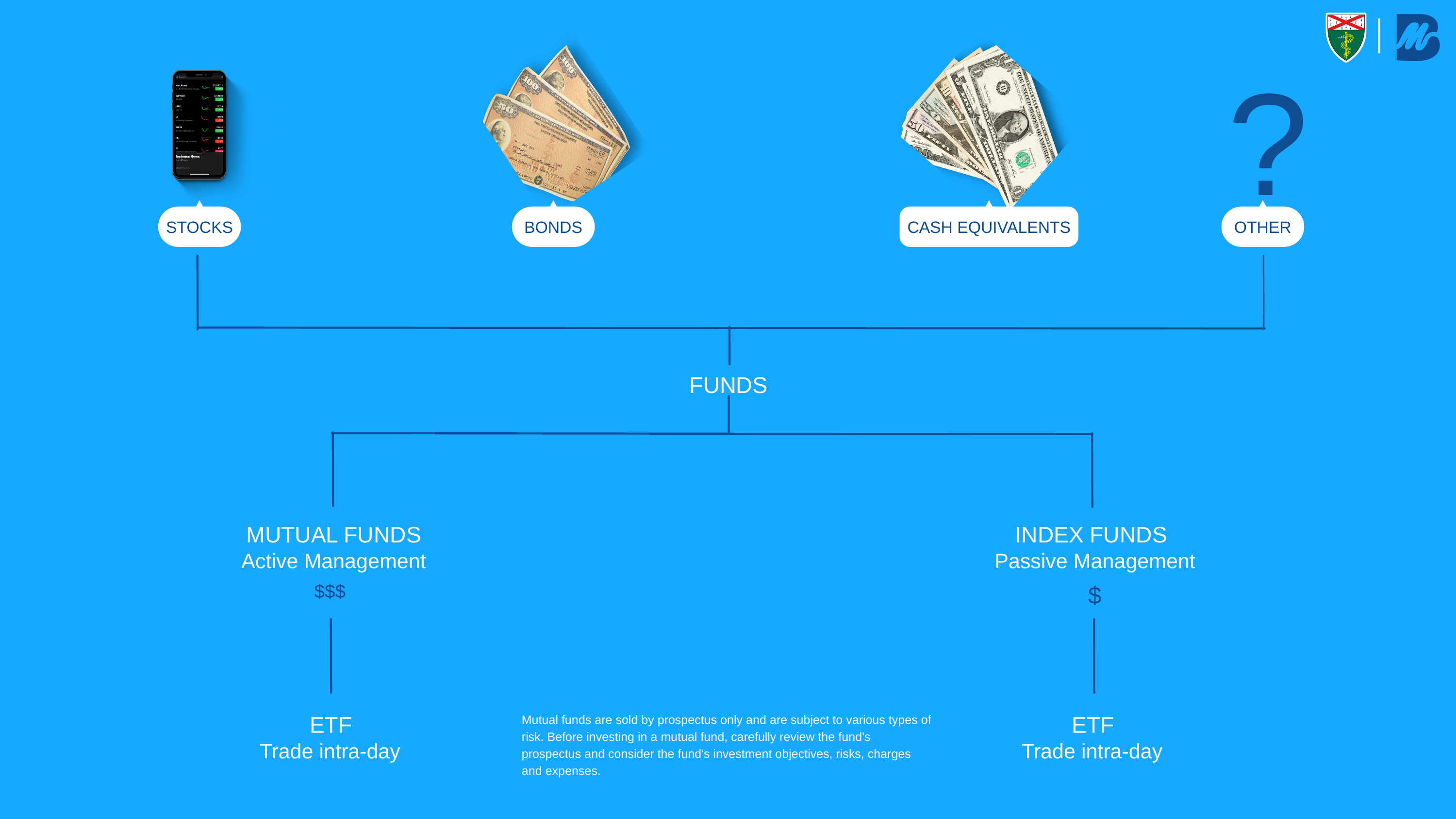

?

STOCKS
BONDS
CASH EQUIVALENTS
OTHER

FUNDS

MUTUAL FUNDS
INDEX FUNDS
Active Management
Passive Management
$
$$$

ETF
ETF
Trade intra-day
Trade intra-day
Mutual funds are sold by prospectus only and are subject to various types of risk. Before investing in a mutual fund, carefully review the fund’s prospectus and consider the fund's investment objectives, risks, charges and expenses.